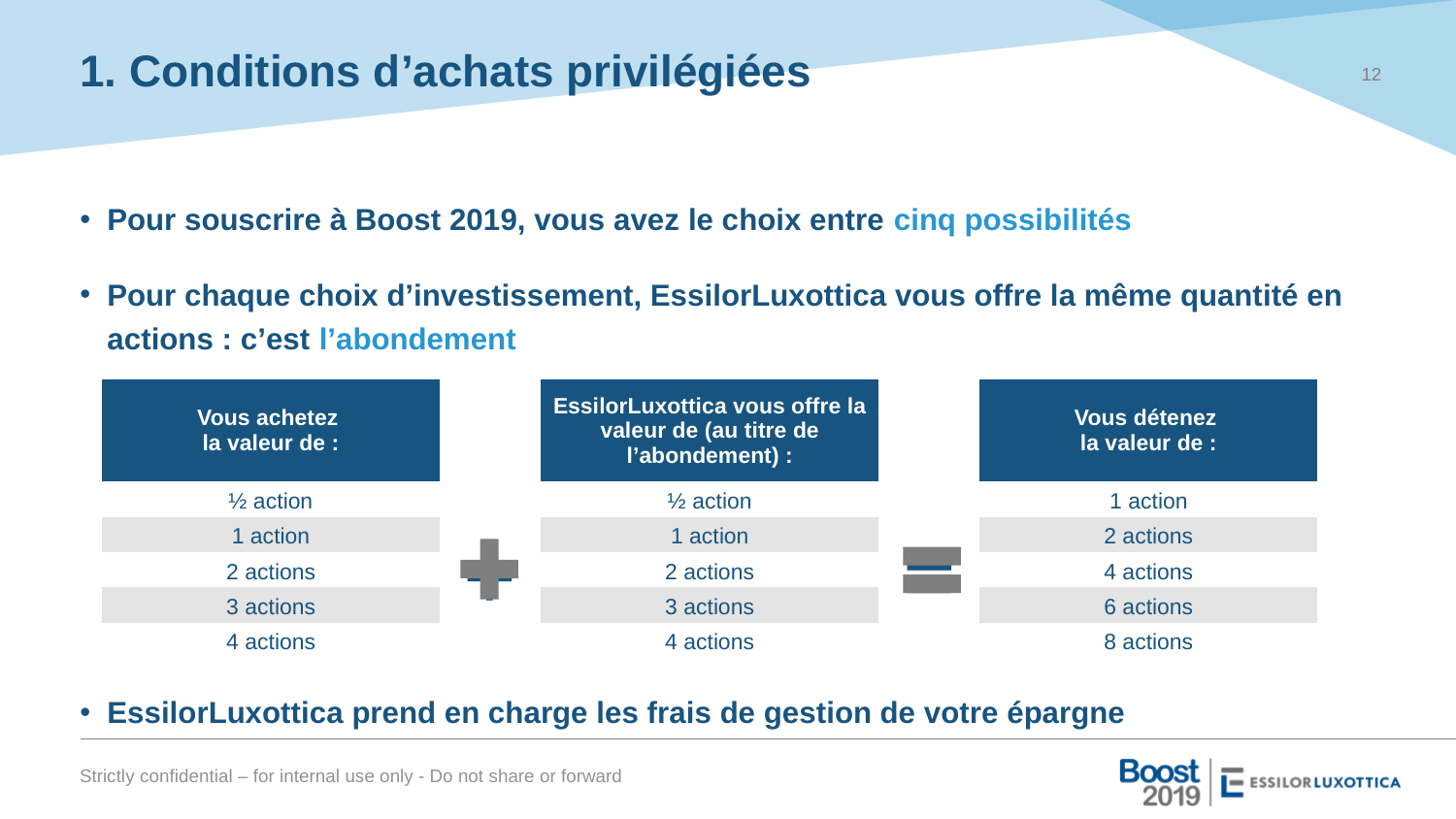

12
# 1. Conditions d’achats privilégiées
Pour souscrire à Boost 2019, vous avez le choix entre cinq possibilités
Pour chaque choix d’investissement, EssilorLuxottica vous offre la même quantité en actions : c’est l’abondement

EssilorLuxottica prend en charge les frais de gestion de votre épargne
| Vous achetez la valeur de : |  | EssilorLuxottica vous offre la valeur de (au titre de l’abondement) : |  | Vous détenez la valeur de : |
| --- | --- | --- | --- | --- |
| ½ action | + | ½ action | = | 1 action |
| 1 action |  | 1 action |  | 2 actions |
| 2 actions |  | 2 actions |  | 4 actions |
| 3 actions |  | 3 actions |  | 6 actions |
| 4 actions |  | 4 actions |  | 8 actions |